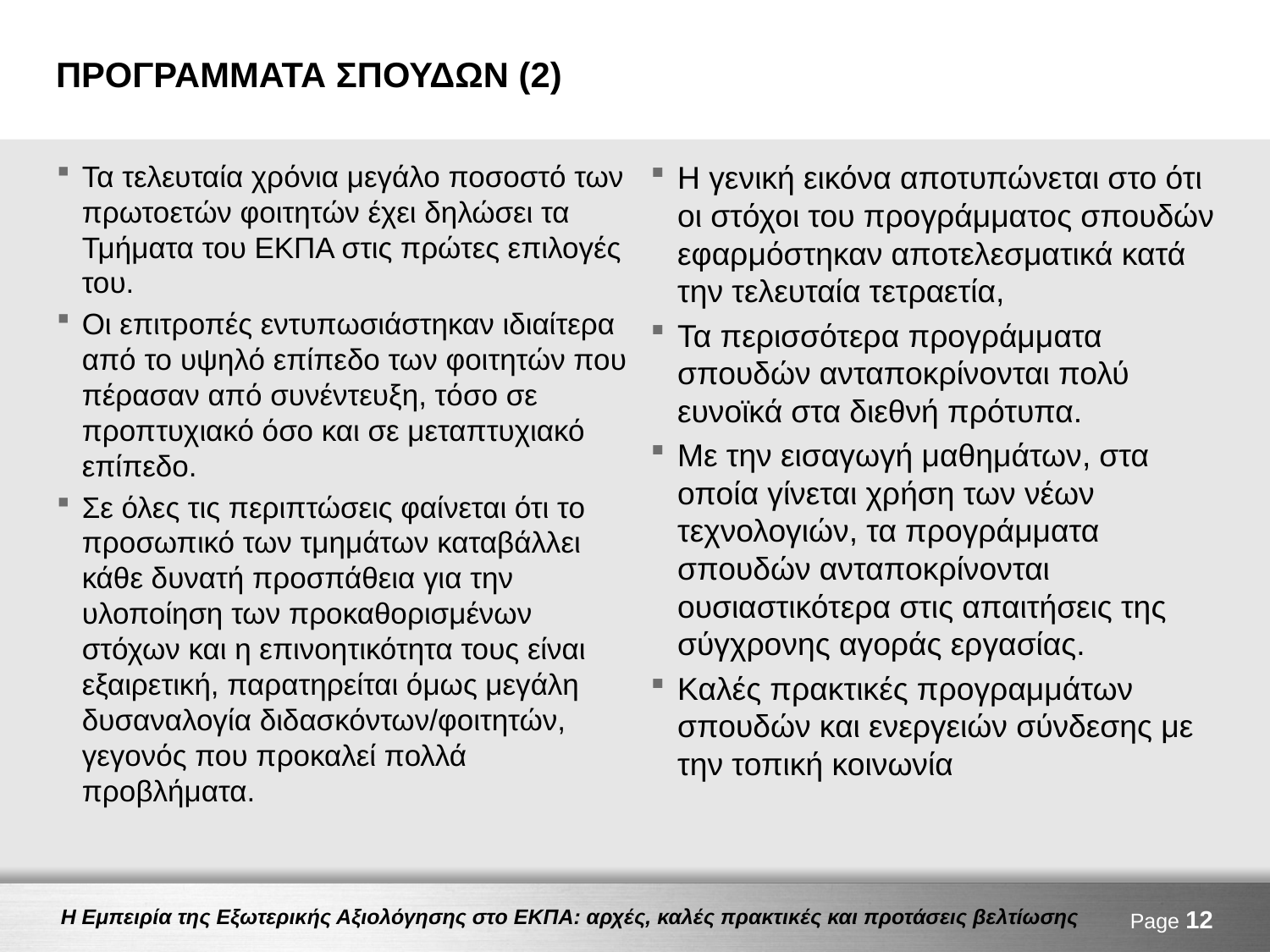

# ΠΡΟΓΡΑΜΜΑΤΑ ΣΠΟΥΔΩΝ (2)
Τα τελευταία χρόνια μεγάλο ποσοστό των πρωτοετών φοιτητών έχει δηλώσει τα Τμήματα του ΕΚΠΑ στις πρώτες επιλογές του.
Οι επιτροπές εντυπωσιάστηκαν ιδιαίτερα από το υψηλό επίπεδο των φοιτητών που πέρασαν από συνέντευξη, τόσο σε προπτυχιακό όσο και σε μεταπτυχιακό επίπεδο.
Σε όλες τις περιπτώσεις φαίνεται ότι το προσωπικό των τμημάτων καταβάλλει κάθε δυνατή προσπάθεια για την υλοποίηση των προκαθορισμένων στόχων και η επινοητικότητα τους είναι εξαιρετική, παρατηρείται όμως μεγάλη δυσαναλογία διδασκόντων/φοιτητών, γεγονός που προκαλεί πολλά προβλήματα.

Η γενική εικόνα αποτυπώνεται στο ότι οι στόχοι του προγράμματος σπουδών εφαρμόστηκαν αποτελεσματικά κατά την τελευταία τετραετία,
Τα περισσότερα προγράμματα σπουδών ανταποκρίνονται πολύ ευνοϊκά στα διεθνή πρότυπα.
Με την εισαγωγή μαθημάτων, στα οποία γίνεται χρήση των νέων τεχνολογιών, τα προγράμματα σπουδών ανταποκρίνονται ουσιαστικότερα στις απαιτήσεις της σύγχρονης αγοράς εργασίας.
Καλές πρακτικές προγραμμάτων σπουδών και ενεργειών σύνδεσης με την τοπική κοινωνία

Page 12